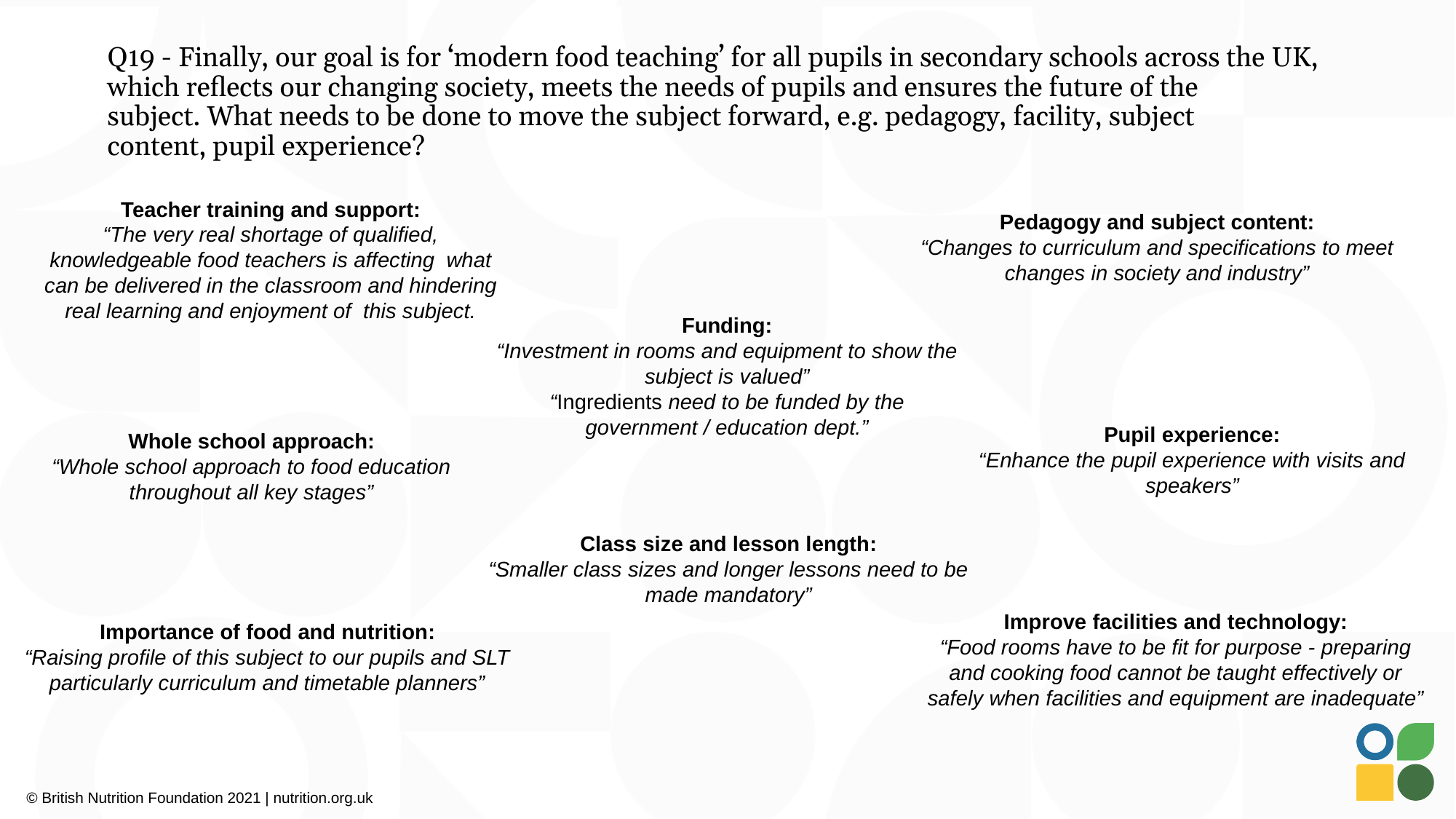

# Q19 - Finally, our goal is for ‘modern food teaching’ for all pupils in secondary schools across the UK, which reflects our changing society, meets the needs of pupils and ensures the future of the subject. What needs to be done to move the subject forward, e.g. pedagogy, facility, subject content, pupil experience?
Teacher training and support:
“The very real shortage of qualified, knowledgeable food teachers is affecting  what can be delivered in the classroom and hindering real learning and enjoyment of  this subject.
Pedagogy and subject content:
“Changes to curriculum and specifications to meet changes in society and industry”

Funding:
“Investment in rooms and equipment to show the subject is valued”
“Ingredients need to be funded by the government / education dept.”
Pupil experience:
“Enhance the pupil experience with visits and speakers”
Whole school approach:
“Whole school approach to food education throughout all key stages”
Class size and lesson length:
“Smaller class sizes and longer lessons need to be made mandatory”
Improve facilities and technology:
“Food rooms have to be fit for purpose - preparing and cooking food cannot be taught effectively or safely when facilities and equipment are inadequate”

Importance of food and nutrition:
“Raising profile of this subject to our pupils and SLT particularly curriculum and timetable planners”